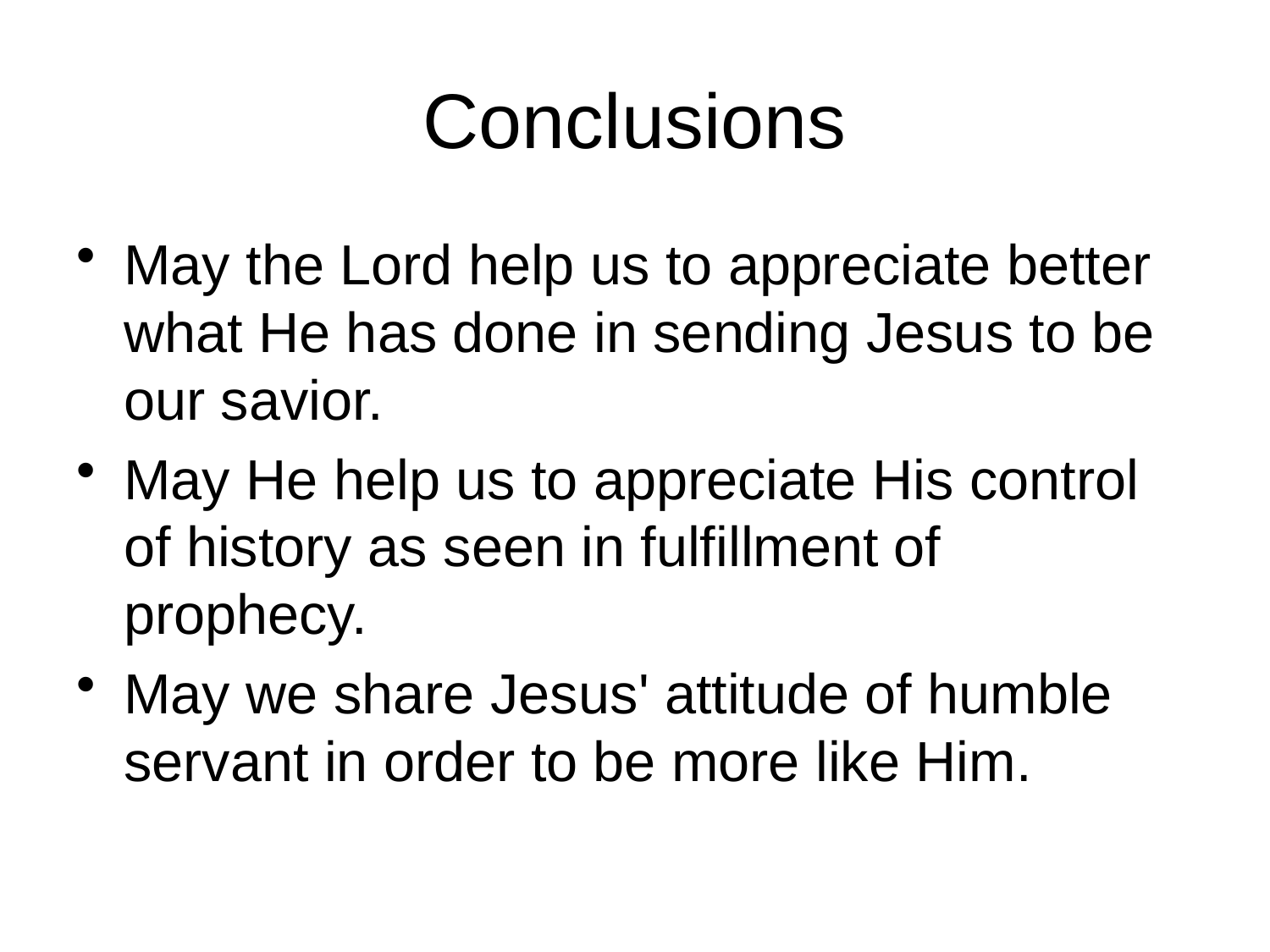

# Conclusions
May the Lord help us to appreciate better what He has done in sending Jesus to be our savior.
May He help us to appreciate His control of history as seen in fulfillment of prophecy.
May we share Jesus' attitude of humble servant in order to be more like Him.